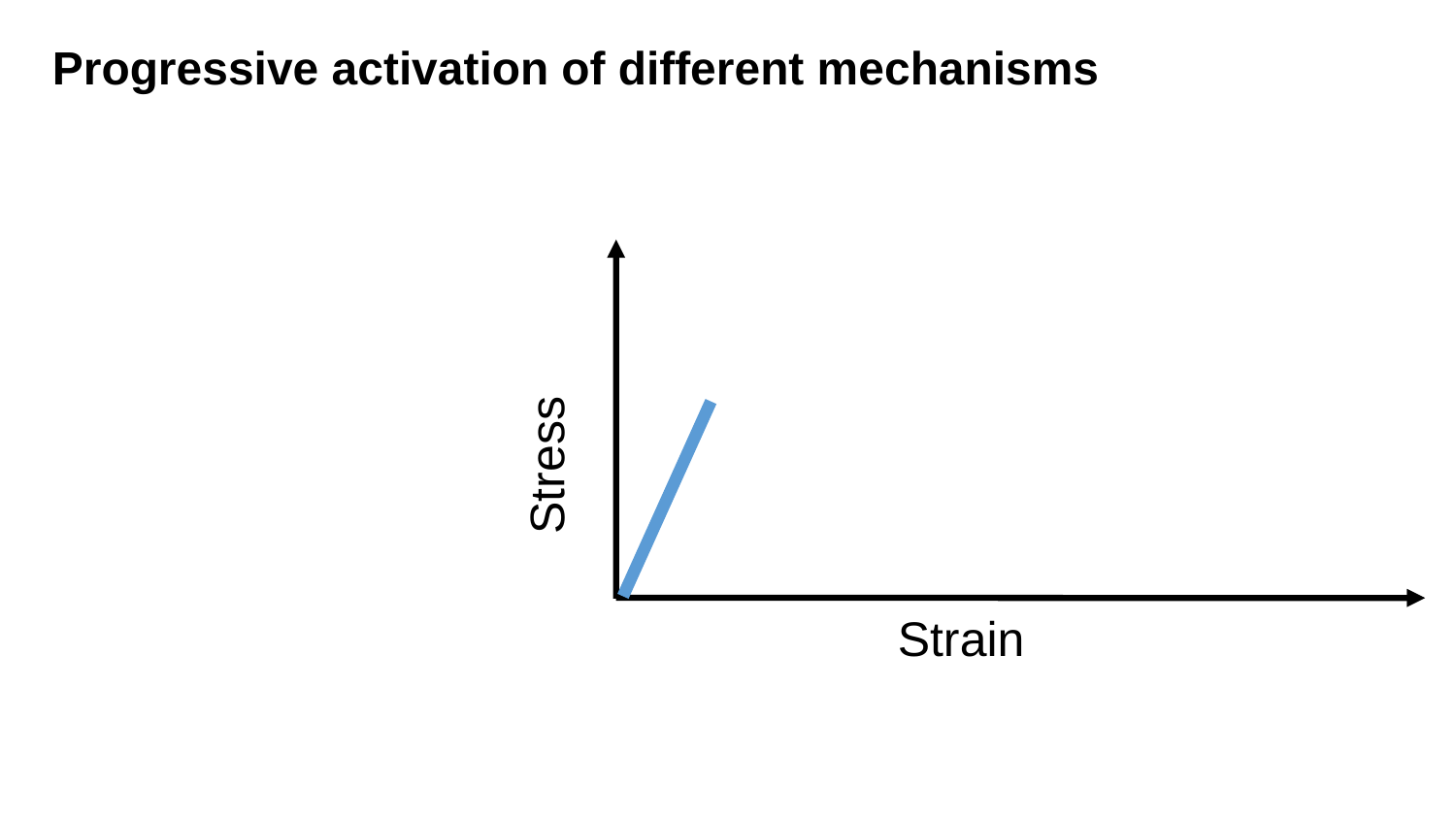

Progressive activation of different mechanisms

Stress

Strain